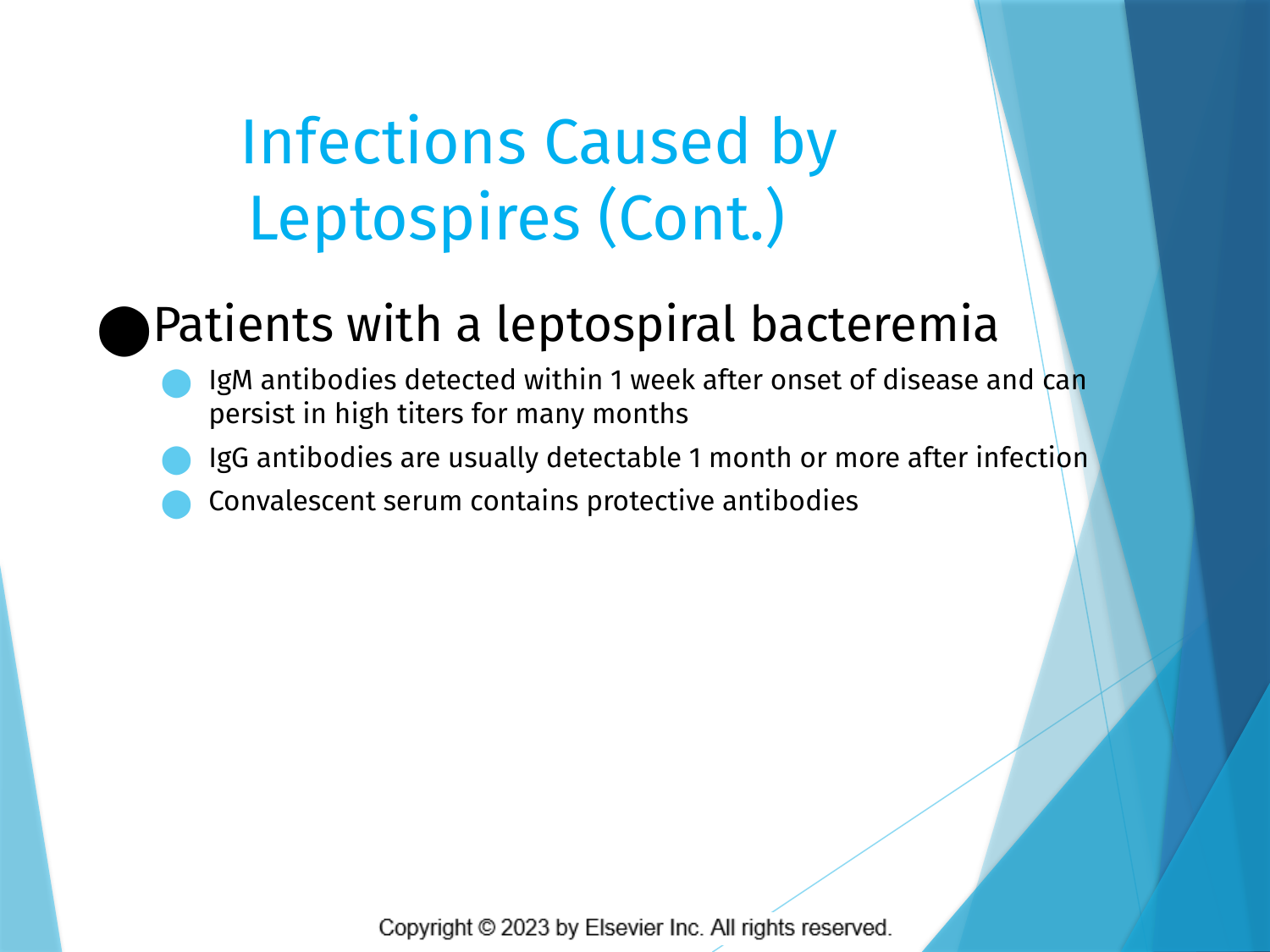

# Infections Caused by Leptospires (Cont.)
Patients with a leptospiral bacteremia
IgM antibodies detected within 1 week after onset of disease and can persist in high titers for many months
IgG antibodies are usually detectable 1 month or more after infection
Convalescent serum contains protective antibodies